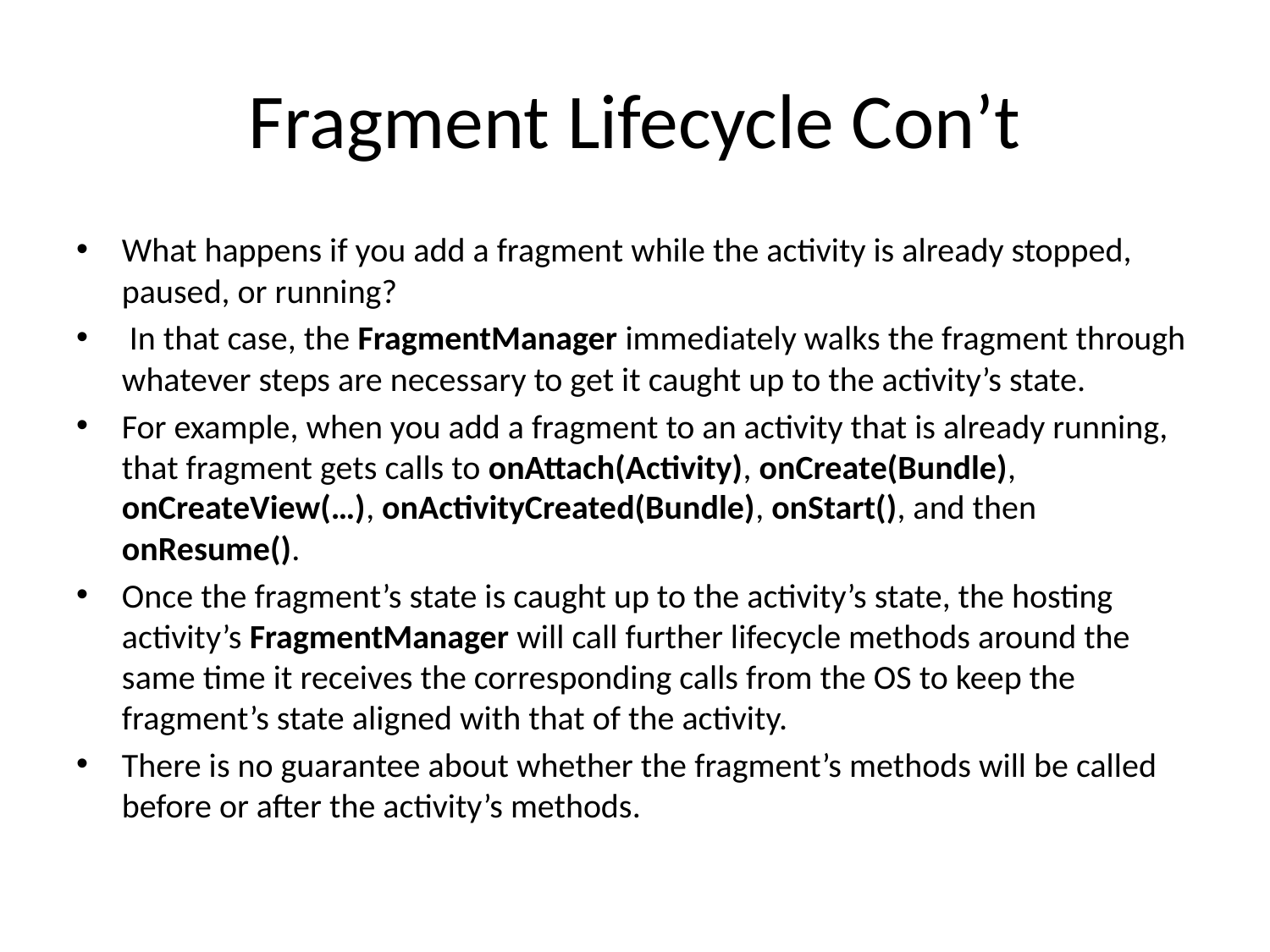

# Fragment Lifecycle Con’t
What happens if you add a fragment while the activity is already stopped, paused, or running?
 In that case, the FragmentManager immediately walks the fragment through whatever steps are necessary to get it caught up to the activity’s state.
For example, when you add a fragment to an activity that is already running, that fragment gets calls to onAttach(Activity), onCreate(Bundle), onCreateView(…), onActivityCreated(Bundle), onStart(), and then onResume().
Once the fragment’s state is caught up to the activity’s state, the hosting activity’s FragmentManager will call further lifecycle methods around the same time it receives the corresponding calls from the OS to keep the fragment’s state aligned with that of the activity.
There is no guarantee about whether the fragment’s methods will be called before or after the activity’s methods.